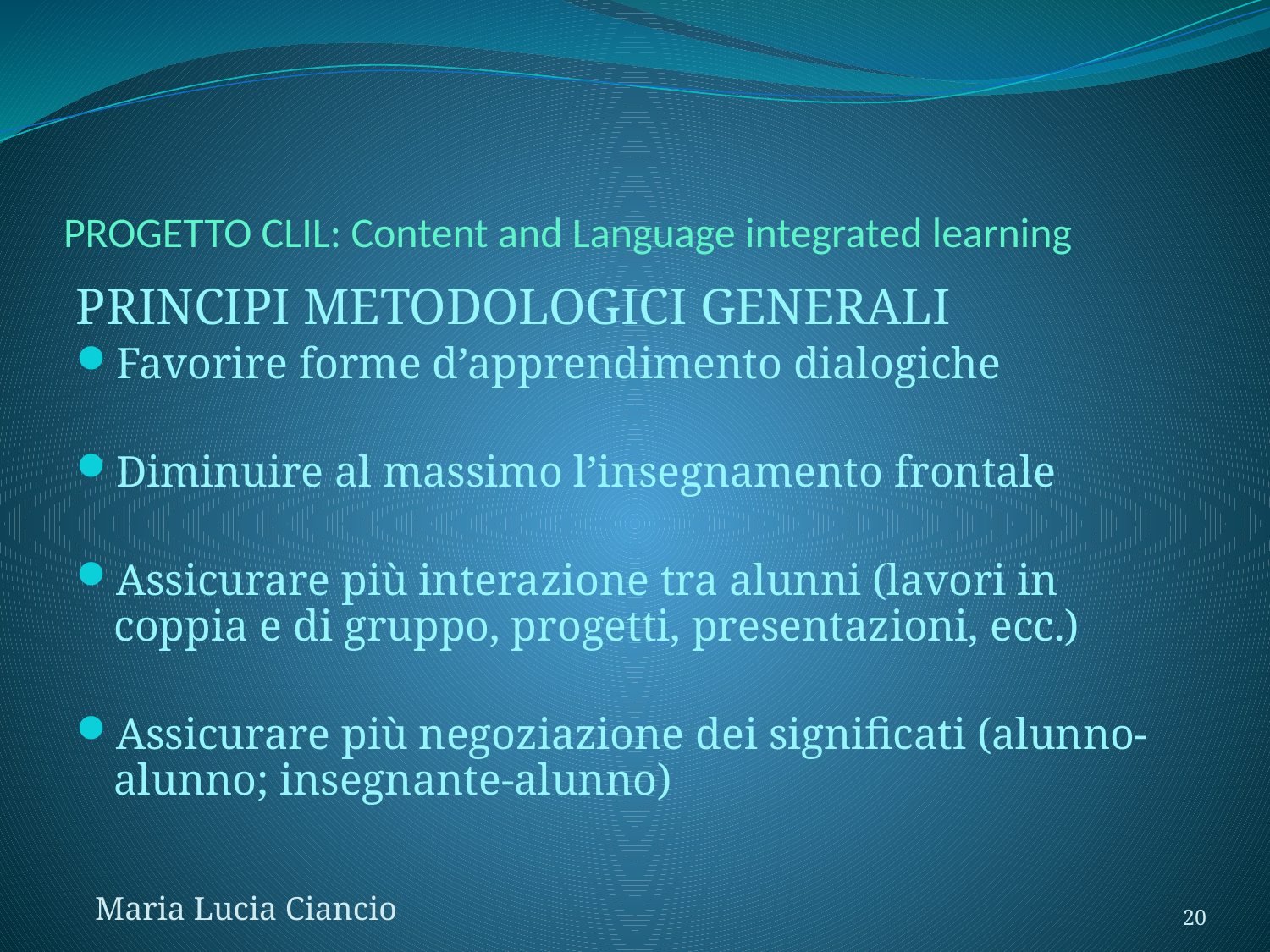

# PROGETTO CLIL: Content and Language integrated learning
PRINCIPI METODOLOGICI GENERALI
Favorire forme d’apprendimento dialogiche

Diminuire al massimo l’insegnamento frontale

Assicurare più interazione tra alunni (lavori in coppia e di gruppo, progetti, presentazioni, ecc.)

Assicurare più negoziazione dei significati (alunno-alunno; insegnante-alunno)

Maria Lucia Ciancio
20